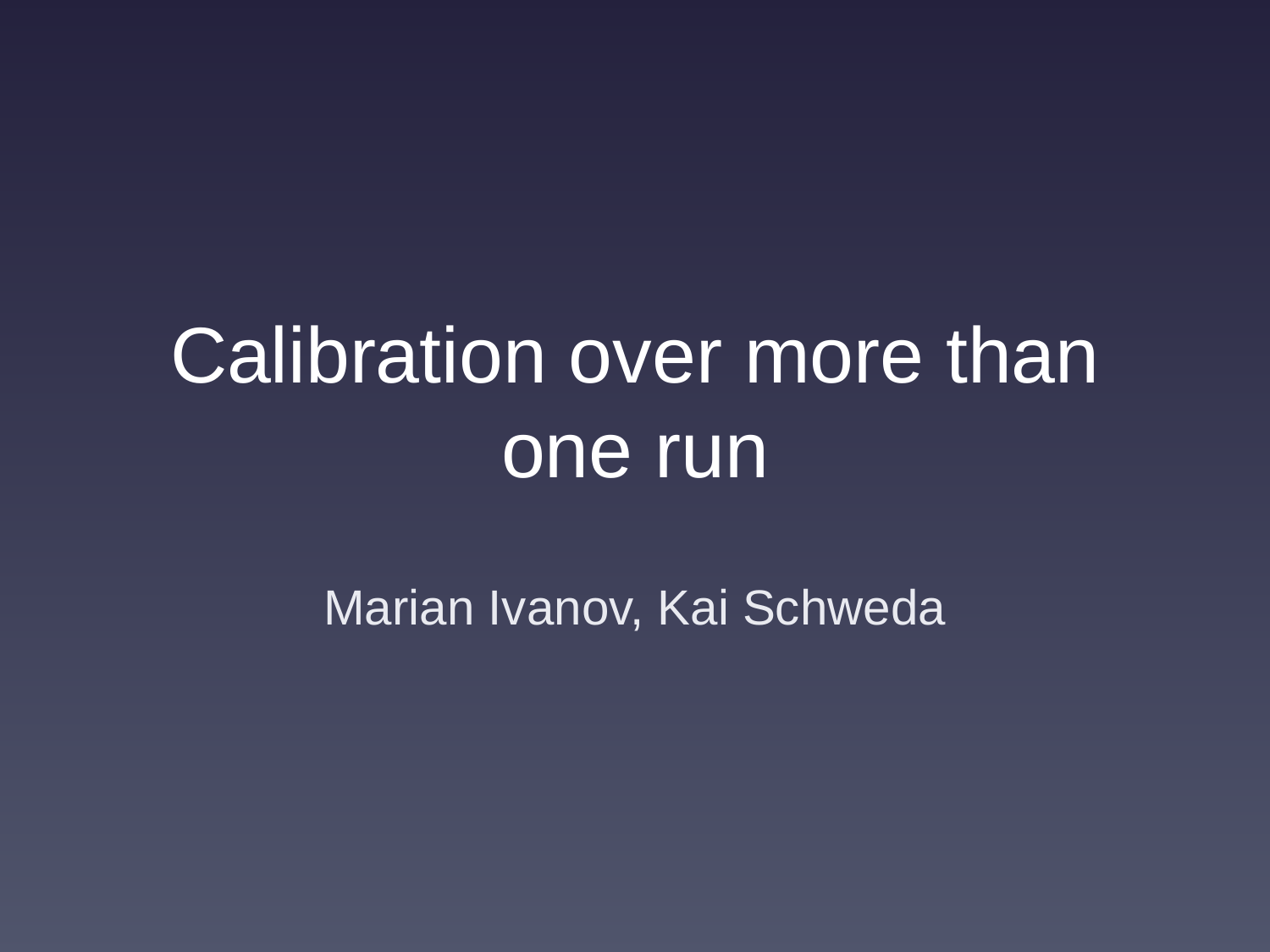

# Calibration over more than one run
Marian Ivanov, Kai Schweda